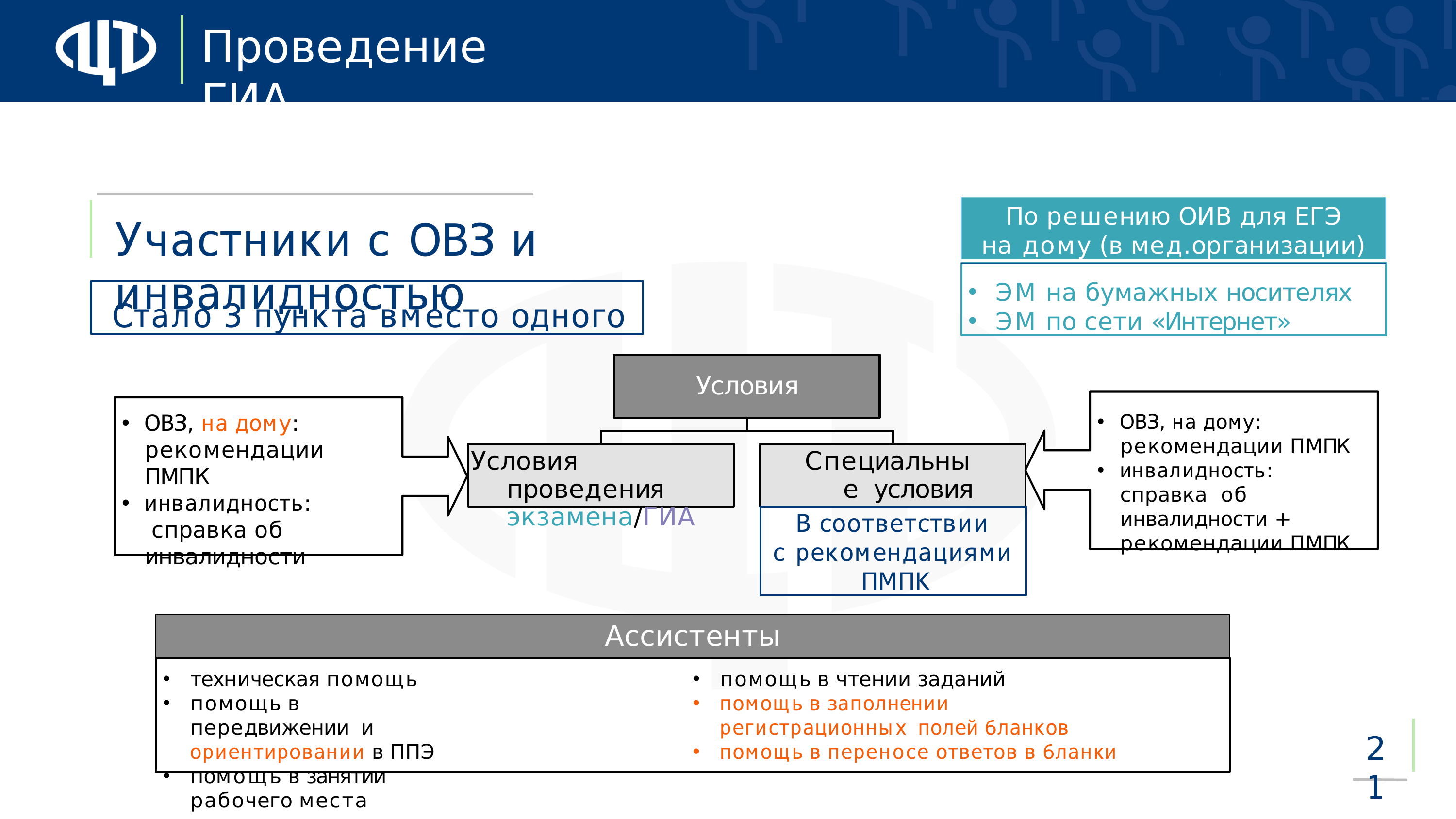

# Проведение ГИА

По решению ОИВ для ЕГЭ
на дому (в мед.организации)

Участники с ОВЗ и инвалидностью
ЭМ на бумажных носителях
ЭМ по сети «Интернет»
Стало 3 пункта вместо одного

Условия

ОВЗ, на дому:
рекомендации ПМПК
инвалидность:  справка об  инвалидности
ОВЗ, на дому:
рекомендации ПМПК
инвалидность: справка  об инвалидности +
рекомендации ПМПК

Специальные  условия
Условия проведения  экзамена/ГИА
В соответствии
с рекомендациями  ПМПК

Ассистенты

техническая помощь
помощь в передвижении  и ориентировании в ППЭ
помощь в занятии рабочего места
помощь в чтении заданий
помощь в заполнении регистрационных  полей бланков
помощь в переносе ответов в бланки

21